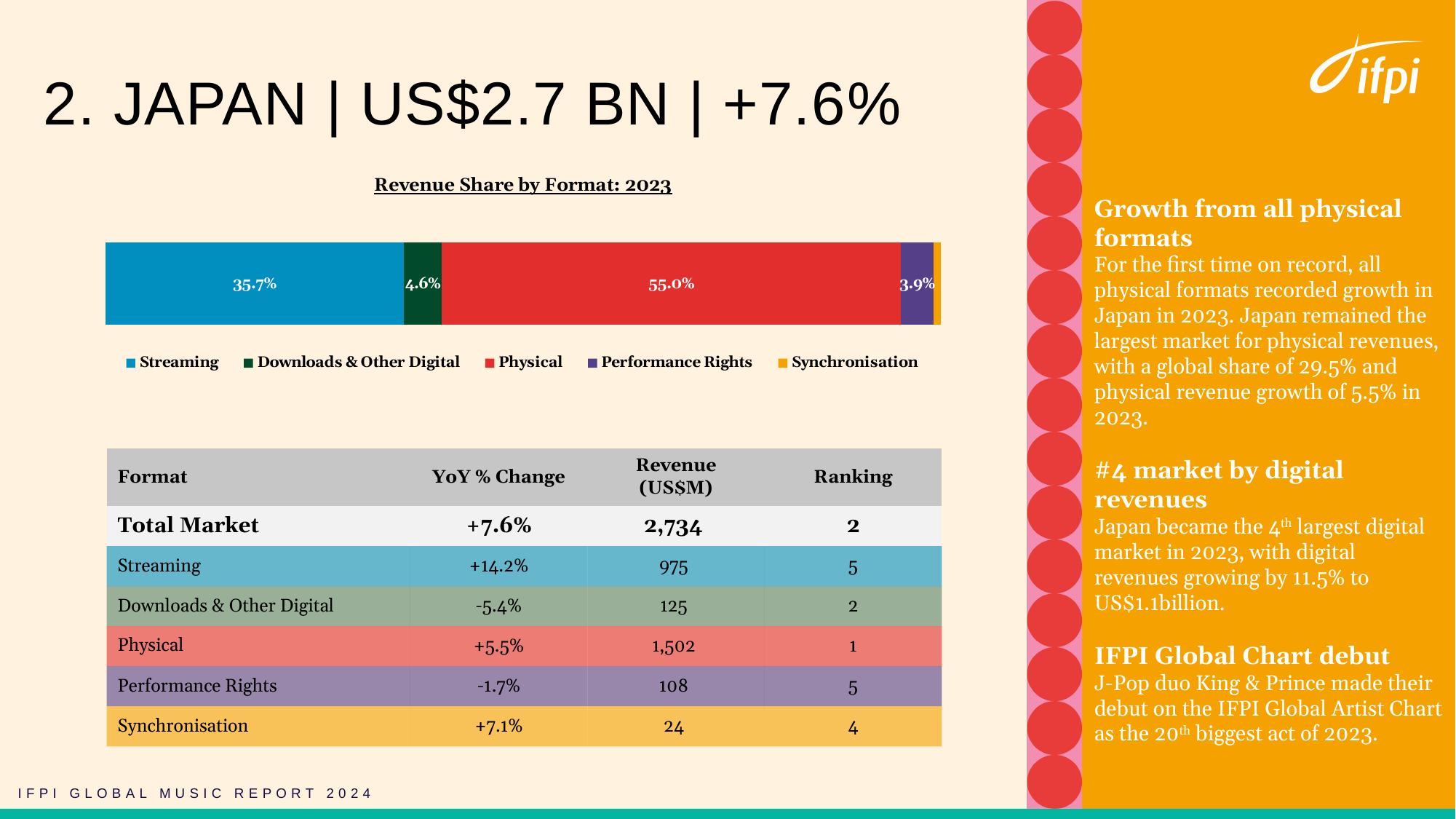

# 2. JAPAN | US$2.7 BN | +7.6%

### Chart: Revenue Share by Format: 2023

| Category | Streaming | Downloads & Other Digital | Physical | Performance Rights | Synchronisation |
|---|---|---|---|---|---|
| Value | 0.357 | 0.046 | 0.55 | 0.039 | 0.009 |
Growth from all physical formats
For the first time on record, all physical formats recorded growth in Japan in 2023. Japan remained the largest market for physical revenues, with a global share of 29.5% and physical revenue growth of 5.5% in 2023.

#4 market by digital revenues
Japan became the 4th largest digital market in 2023, with digital revenues growing by 11.5% to US$1.1billion.

IFPI Global Chart debut
J-Pop duo King & Prince made their debut on the IFPI Global Artist Chart as the 20th biggest act of 2023.
| Format | YoY % Change | Revenue (US$M) | Ranking |
| --- | --- | --- | --- |
| Total Market | +7.6% | 2,734 | 2 |
| Streaming | +14.2% | 975 | 5 |
| Downloads & Other Digital | -5.4% | 125 | 2 |
| Physical | +5.5% | 1,502 | 1 |
| Performance Rights | -1.7% | 108 | 5 |
| Synchronisation | +7.1% | 24 | 4 |